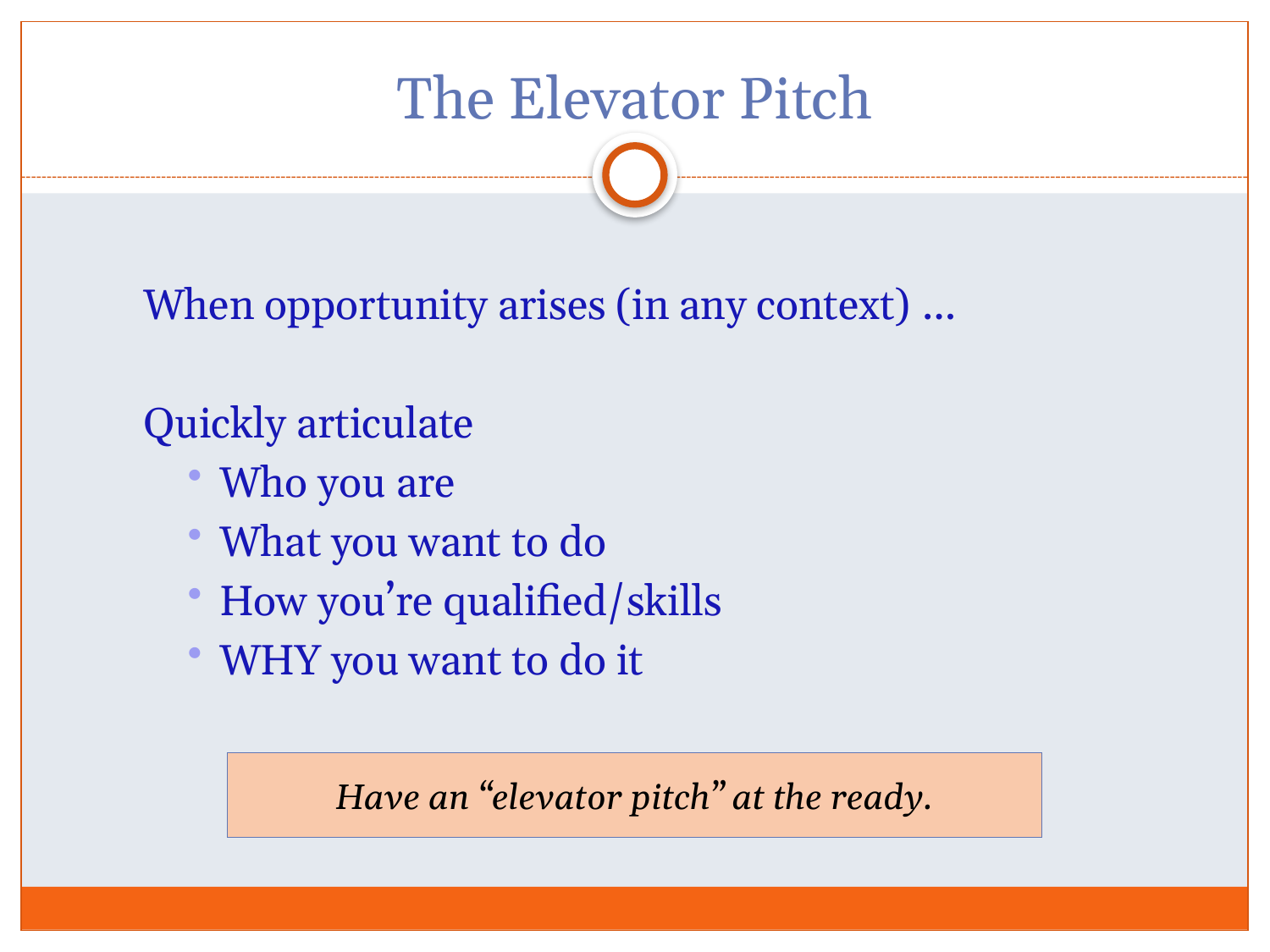

# The Elevator Pitch

When opportunity arises (in any context) …

Quickly articulate
Who you are
What you want to do
How you’re qualified/skills
WHY you want to do it

Have an “elevator pitch” at the ready.